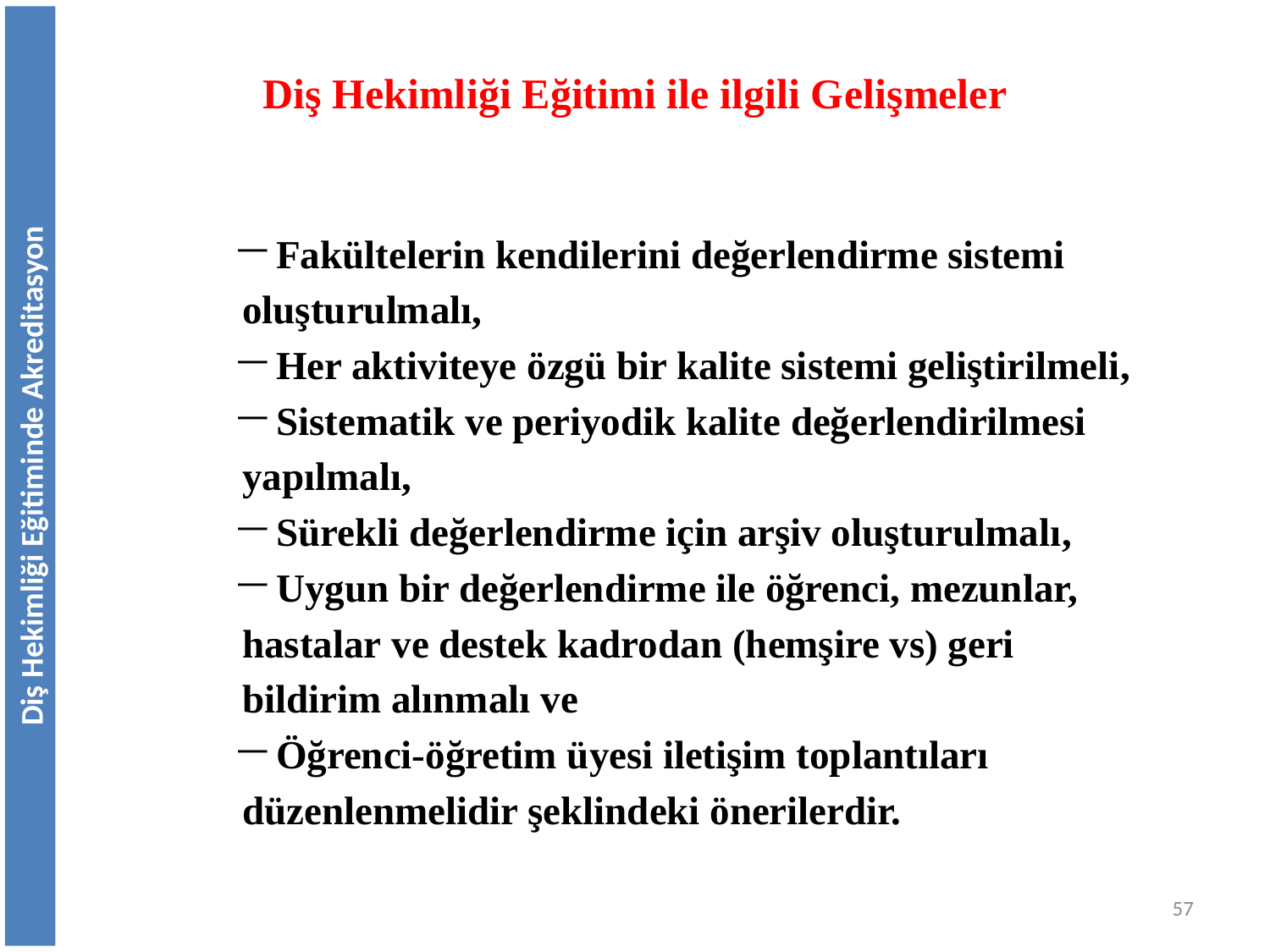

# Diş Hekimliği Eğitimi ile ilgili Gelişmeler
Fakültelerin kendilerini değerlendirme sistemi
oluşturulmalı,
Her aktiviteye özgü bir kalite sistemi geliştirilmeli,
Sistematik ve periyodik kalite değerlendirilmesi
yapılmalı,
Sürekli değerlendirme için arşiv oluşturulmalı,
Uygun bir değerlendirme ile öğrenci, mezunlar,
hastalar ve destek kadrodan (hemşire vs) geri
bildirim alınmalı ve
Öğrenci-öğretim üyesi iletişim toplantıları
düzenlenmelidir şeklindeki önerilerdir.

Diş Hekimliği Eğitiminde Akreditasyon
57